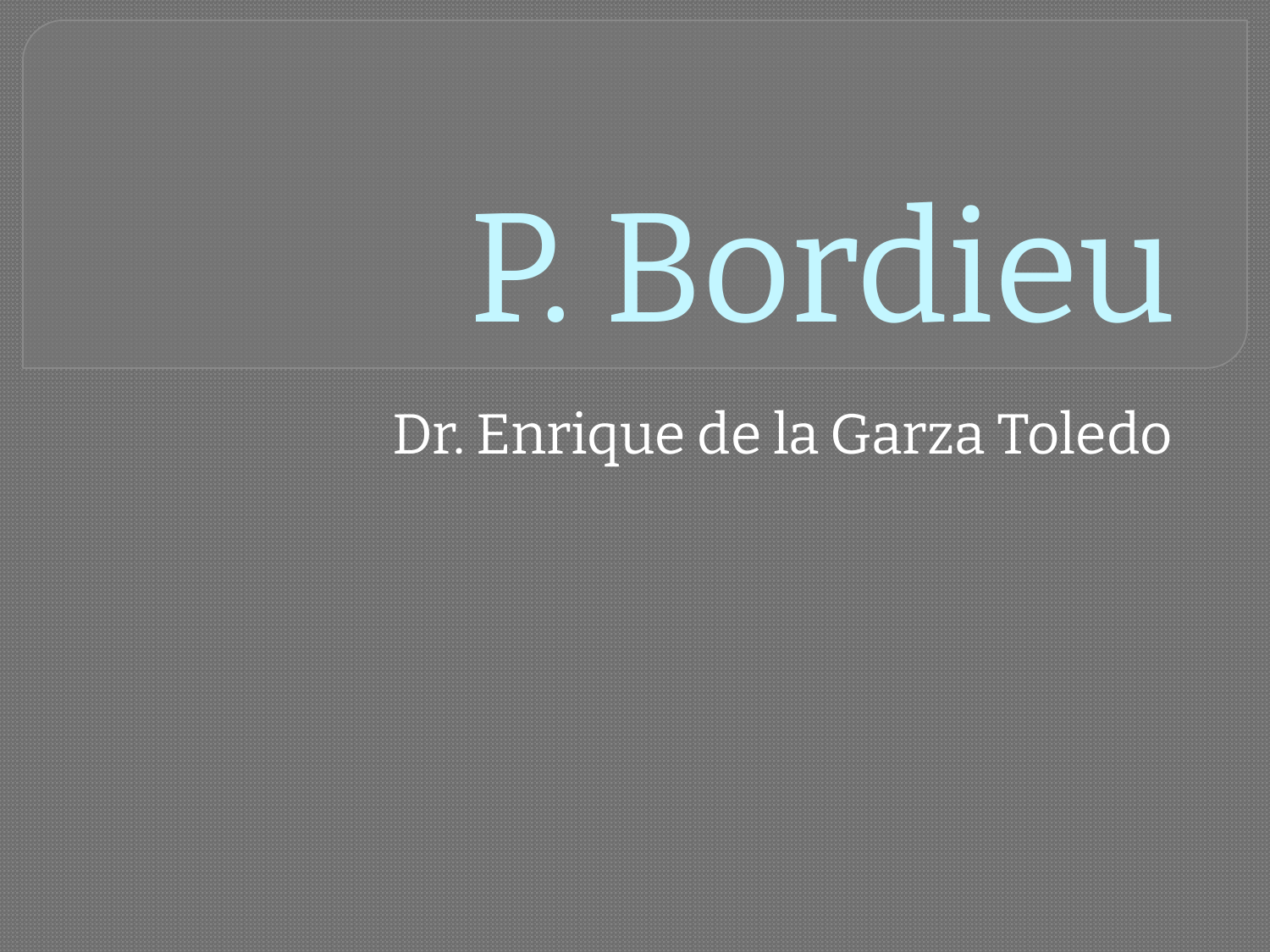

# P. Bordieu
Dr. Enrique de la Garza Toledo